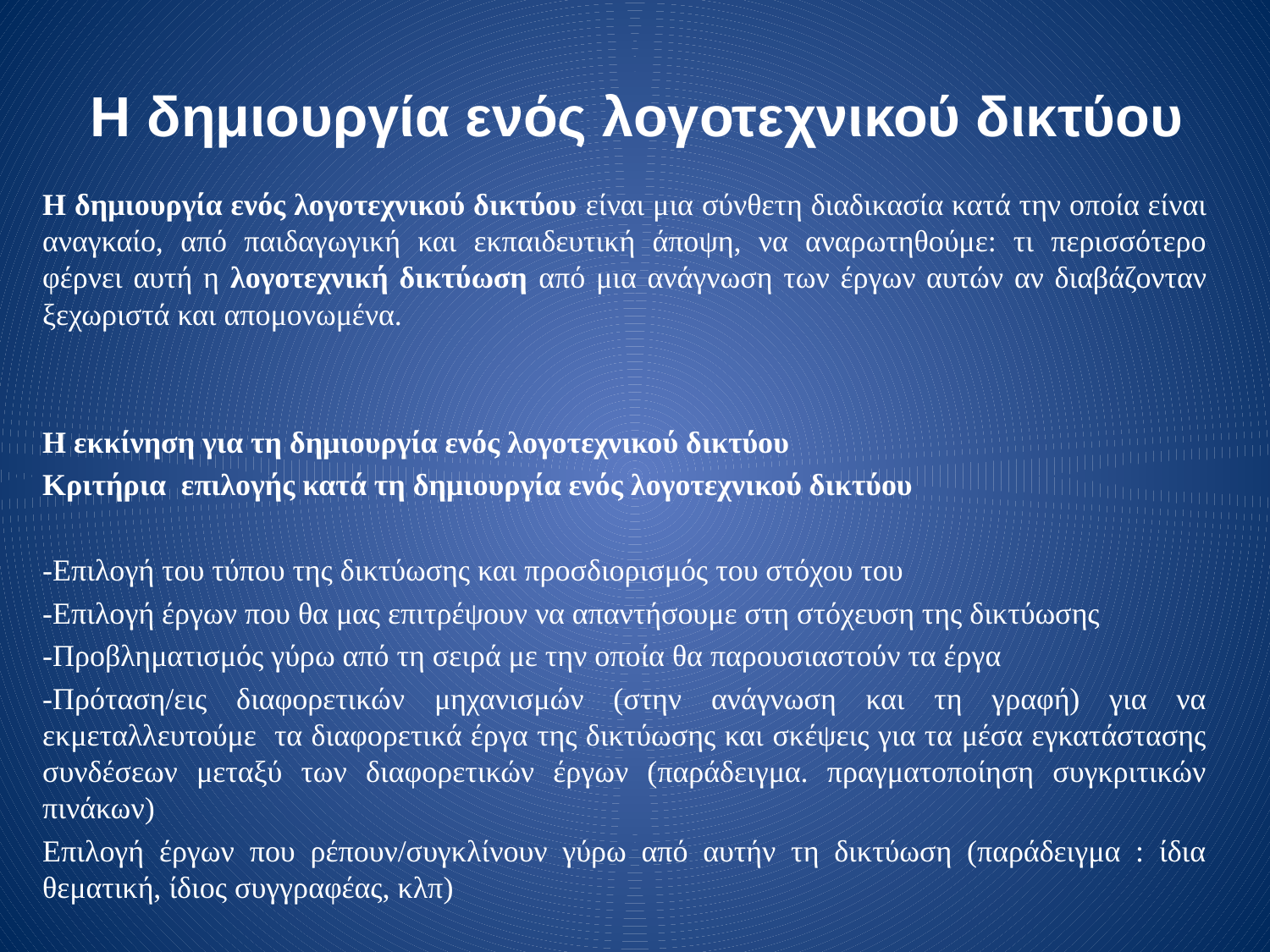

# Η δημιουργία ενός λογοτεχνικού δικτύου
Η δημιουργία ενός λογοτεχνικού δικτύου είναι μια σύνθετη διαδικασία κατά την οποία είναι αναγκαίο, από παιδαγωγική και εκπαιδευτική άποψη, να αναρωτηθούμε: τι περισσότερο φέρνει αυτή η λογοτεχνική δικτύωση από μια ανάγνωση των έργων αυτών αν διαβάζονταν ξεχωριστά και απομονωμένα.

Η εκκίνηση για τη δημιουργία ενός λογοτεχνικού δικτύου
Κριτήρια  επιλογής κατά τη δημιουργία ενός λογοτεχνικού δικτύου

-Επιλογή του τύπου της δικτύωσης και προσδιορισμός του στόχου του
-Επιλογή έργων που θα μας επιτρέψουν να απαντήσουμε στη στόχευση της δικτύωσης
-Προβληματισμός γύρω από τη σειρά με την οποία θα παρουσιαστούν τα έργα
-Πρόταση/εις διαφορετικών μηχανισμών (στην ανάγνωση και τη γραφή) για να εκμεταλλευτούμε  τα διαφορετικά έργα της δικτύωσης και σκέψεις για τα μέσα εγκατάστασης συνδέσεων μεταξύ των διαφορετικών έργων (παράδειγμα. πραγματοποίηση συγκριτικών πινάκων)
Επιλογή έργων που ρέπουν/συγκλίνουν γύρω από αυτήν τη δικτύωση (παράδειγμα : ίδια θεματική, ίδιος συγγραφέας, κλπ)